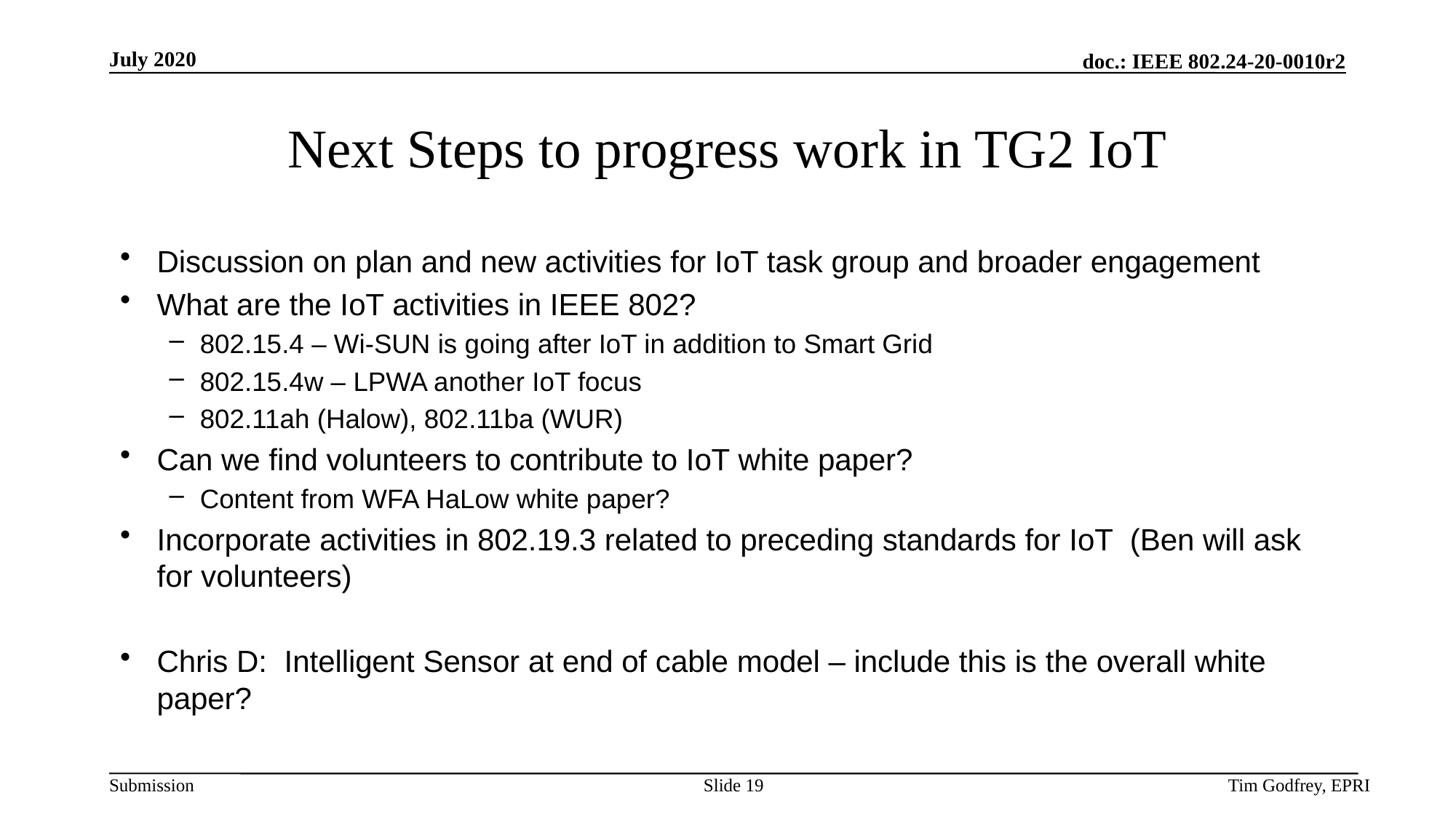

# Next Steps to progress work in TG2 IoT
Discussion on plan and new activities for IoT task group and broader engagement
What are the IoT activities in IEEE 802?
802.15.4 – Wi-SUN is going after IoT in addition to Smart Grid
802.15.4w – LPWA another IoT focus
802.11ah (Halow), 802.11ba (WUR)
Can we find volunteers to contribute to IoT white paper?
Content from WFA HaLow white paper?
Incorporate activities in 802.19.3 related to preceding standards for IoT  (Ben will ask for volunteers)

Chris D:  Intelligent Sensor at end of cable model – include this is the overall white paper?
Slide 19
Tim Godfrey, EPRI